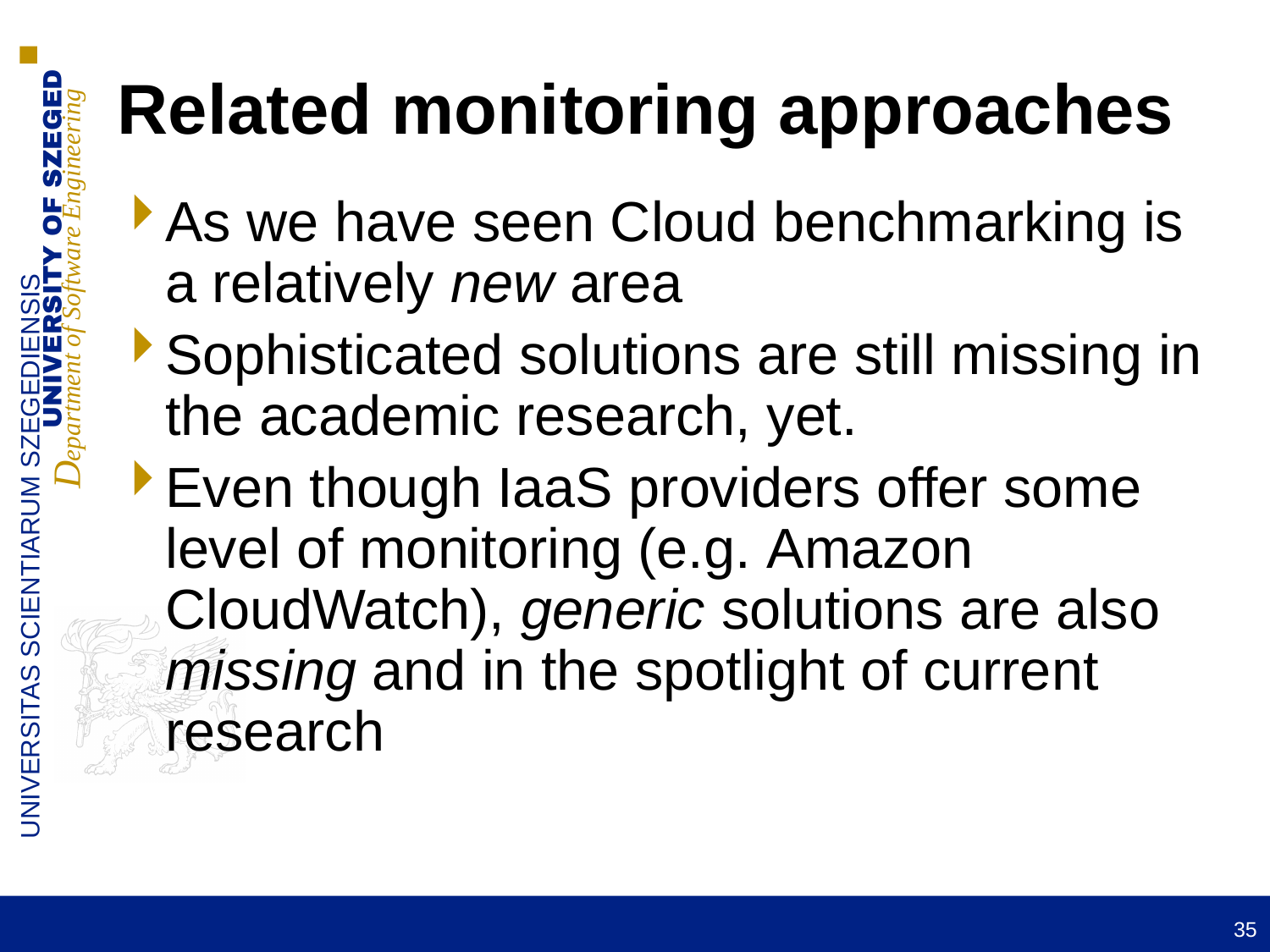

# Related monitoring approaches
As we have seen Cloud benchmarking is a relatively new area
Sophisticated solutions are still missing in the academic research, yet.
Even though IaaS providers offer some level of monitoring (e.g. Amazon CloudWatch), generic solutions are also missing and in the spotlight of current research
35